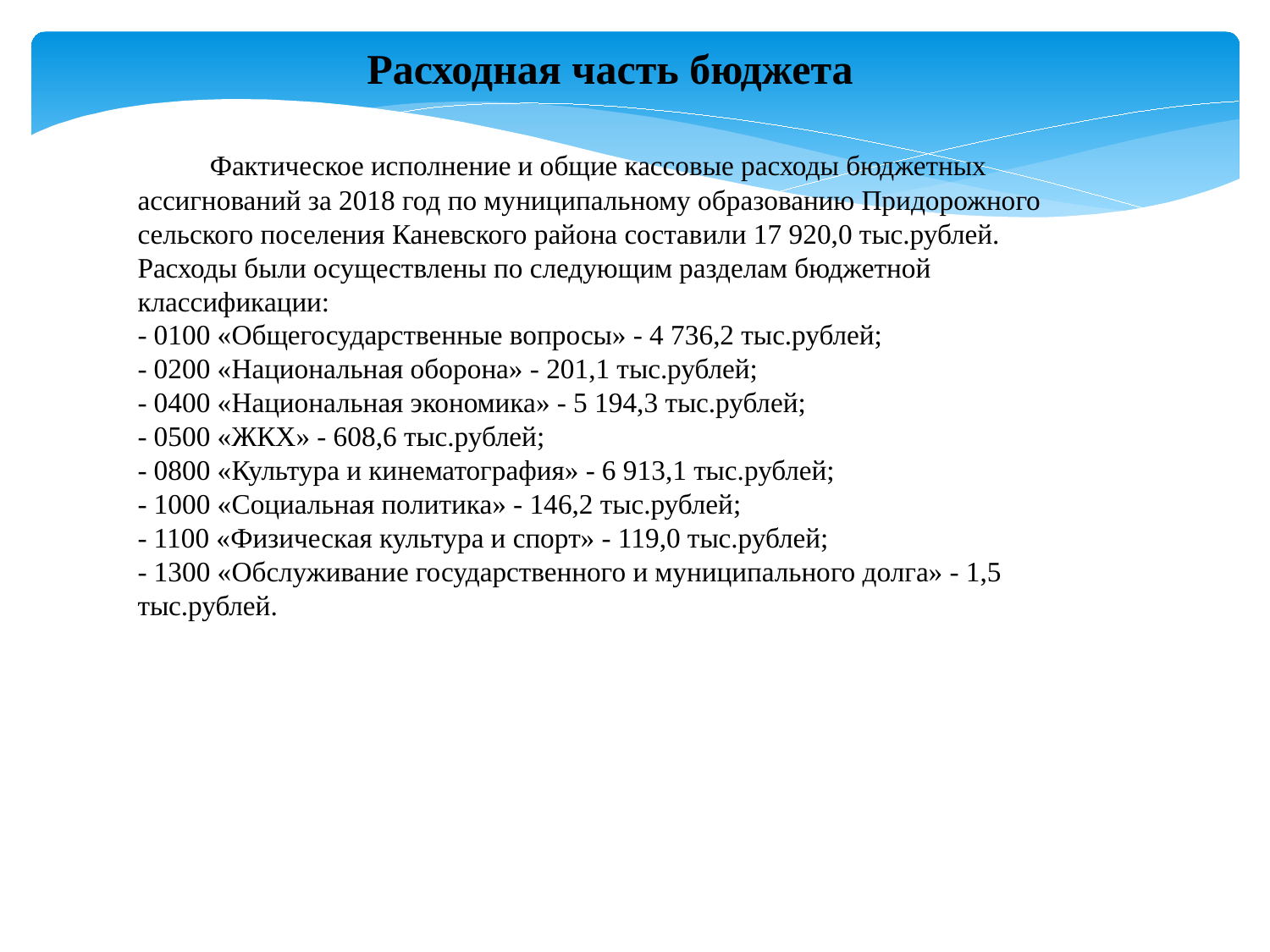

Расходная часть бюджета

         Фактическое исполнение и общие кассовые расходы бюджетных ассигнований за 2018 год по муниципальному образованию Придорожного сельского поселения Каневского района составили 17 920,0 тыс.рублей. Расходы были осуществлены по следующим разделам бюджетной классификации:
- 0100 «Общегосударственные вопросы» - 4 736,2 тыс.рублей;
- 0200 «Национальная оборона» - 201,1 тыс.рублей;
- 0400 «Национальная экономика» - 5 194,3 тыс.рублей;
- 0500 «ЖКХ» - 608,6 тыс.рублей;
- 0800 «Культура и кинематография» - 6 913,1 тыс.рублей;
- 1000 «Социальная политика» - 146,2 тыс.рублей;
- 1100 «Физическая культура и спорт» - 119,0 тыс.рублей;
- 1300 «Обслуживание государственного и муниципального долга» - 1,5 тыс.рублей.